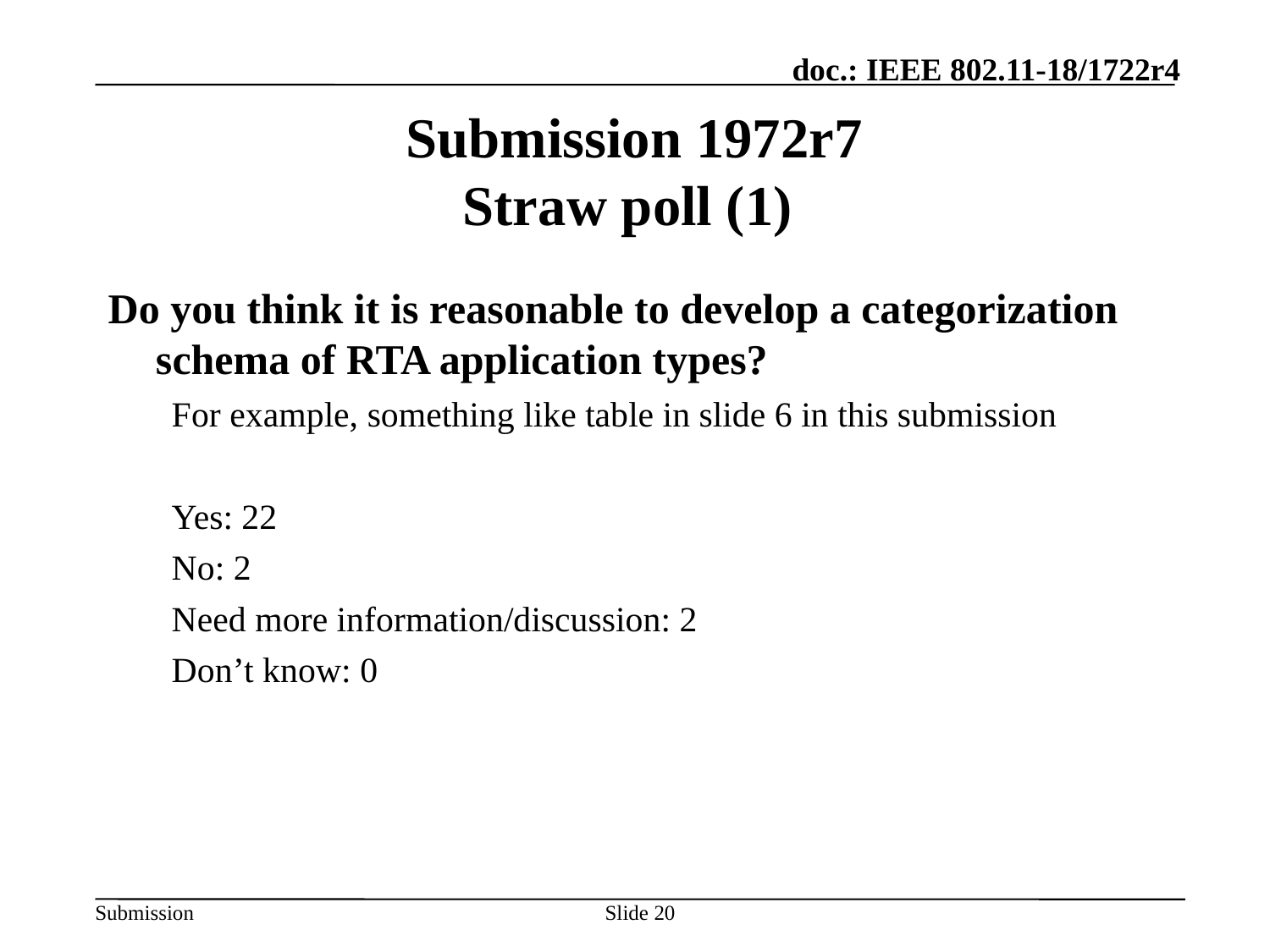

# Submission 1972r7 Straw poll (1)
Do you think it is reasonable to develop a categorization schema of RTA application types?
For example, something like table in slide 6 in this submission

Yes: 22
No: 2
Need more information/discussion: 2
Don’t know: 0

Slide 20